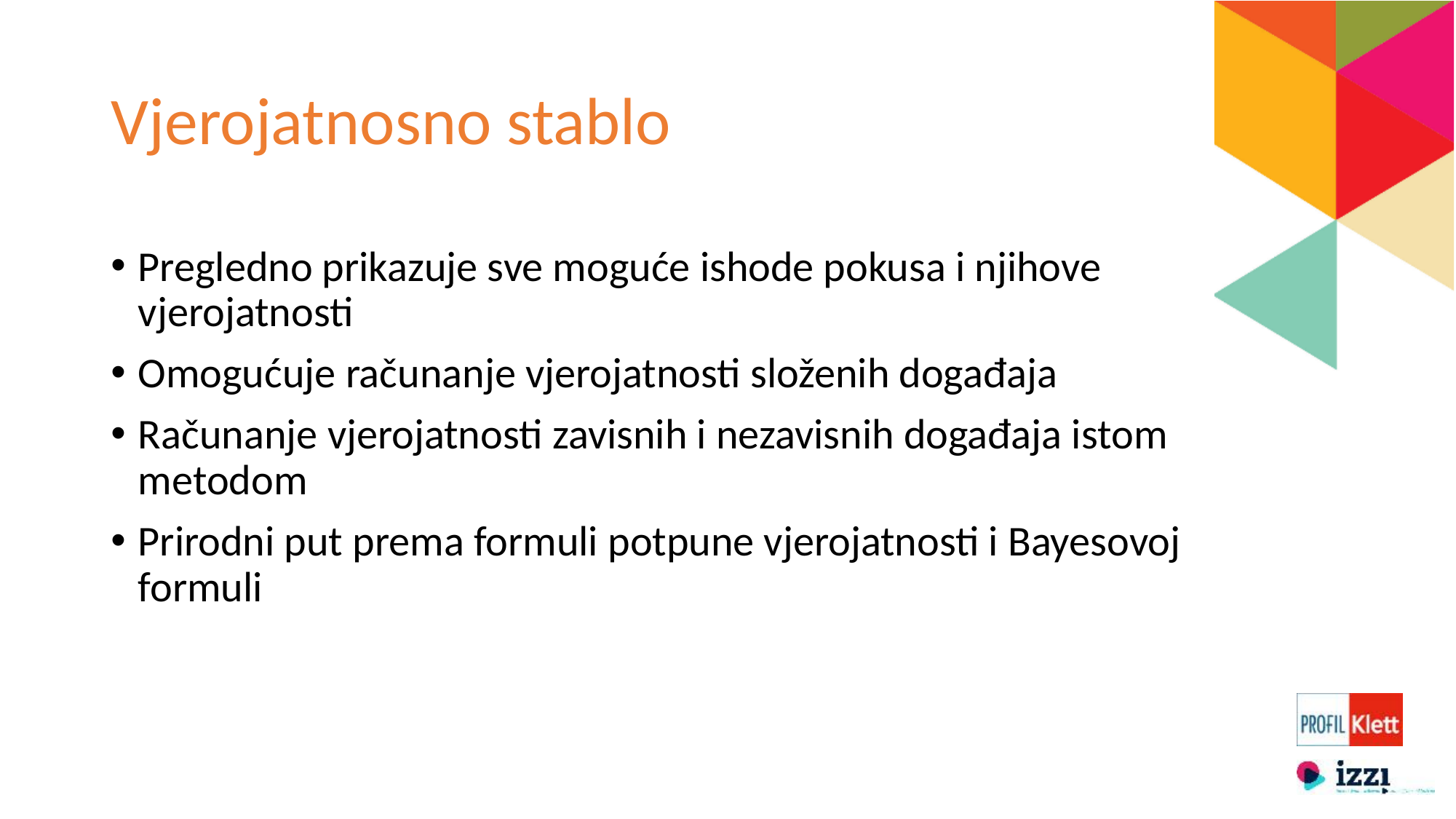

# Vjerojatnosno stablo
Pregledno prikazuje sve moguće ishode pokusa i njihove vjerojatnosti
Omogućuje računanje vjerojatnosti složenih događaja
Računanje vjerojatnosti zavisnih i nezavisnih događaja istom metodom
Prirodni put prema formuli potpune vjerojatnosti i Bayesovoj formuli